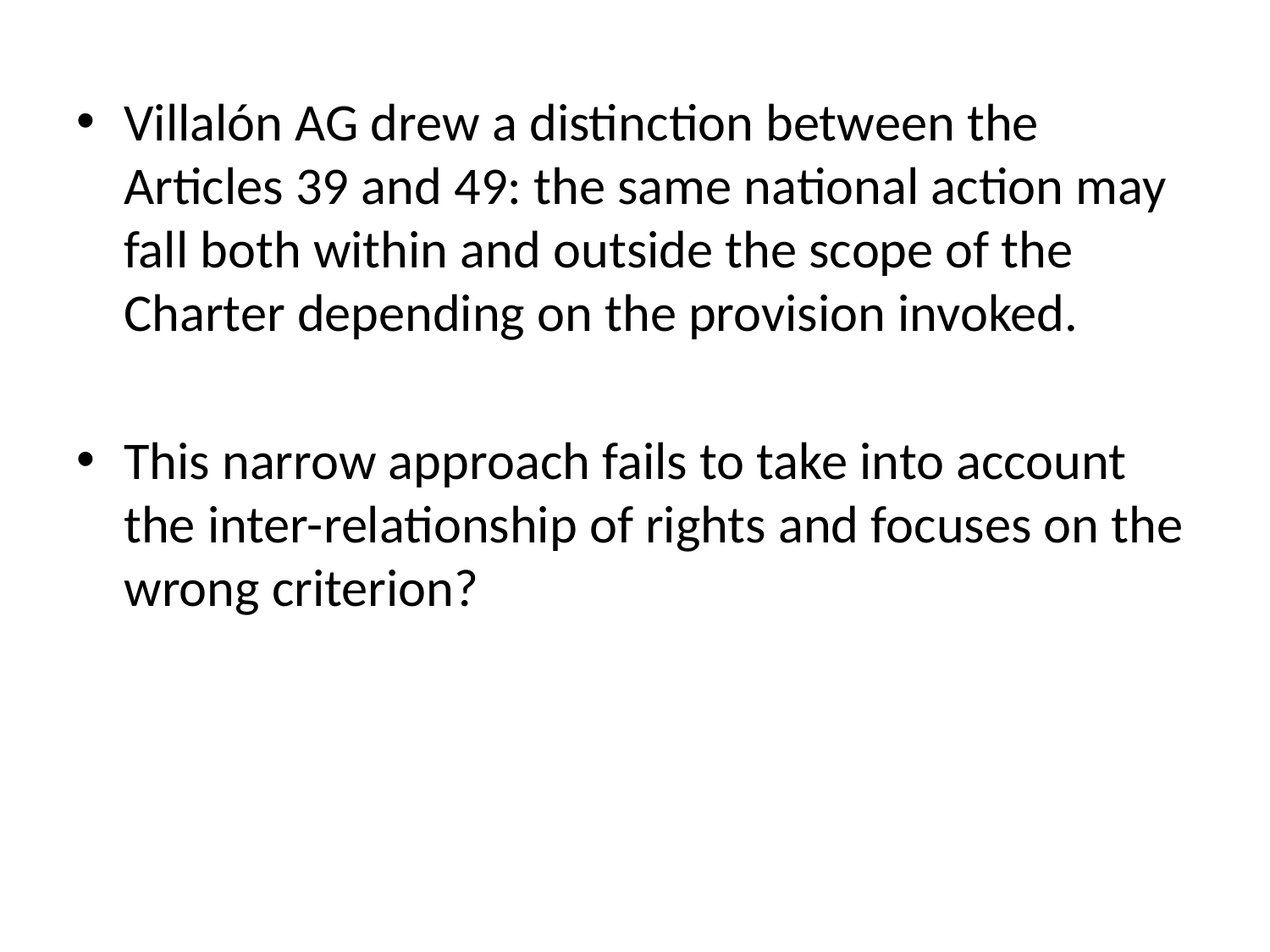

Villalón AG drew a distinction between the Articles 39 and 49: the same national action may fall both within and outside the scope of the Charter depending on the provision invoked.

This narrow approach fails to take into account the inter-relationship of rights and focuses on the wrong criterion?